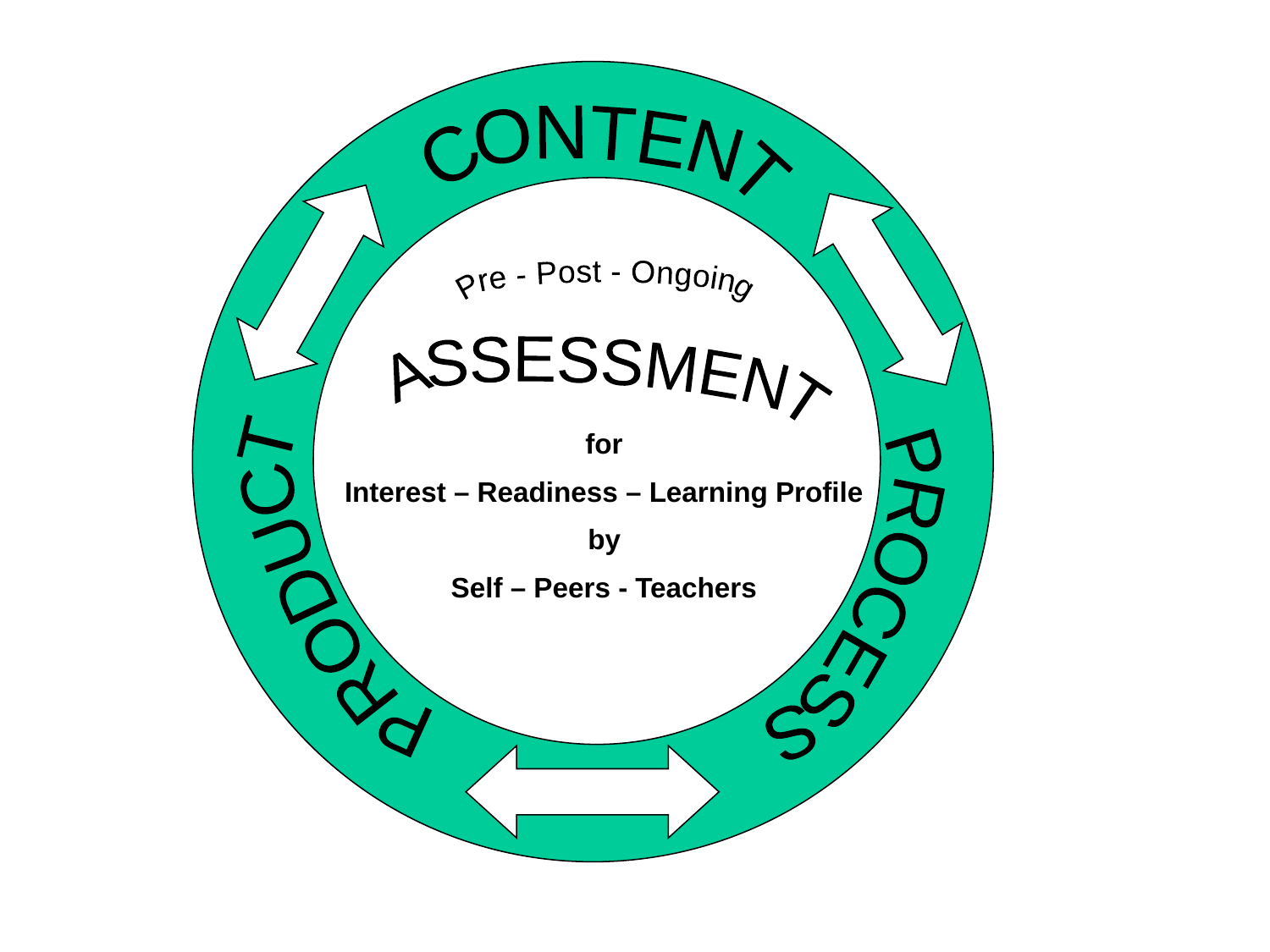

CONTENT

Pre - Post - Ongoing
ASSESSMENT
for
Interest – Readiness – Learning Profile
by
Self – Peers - Teachers

PRODUCT
PROCESS